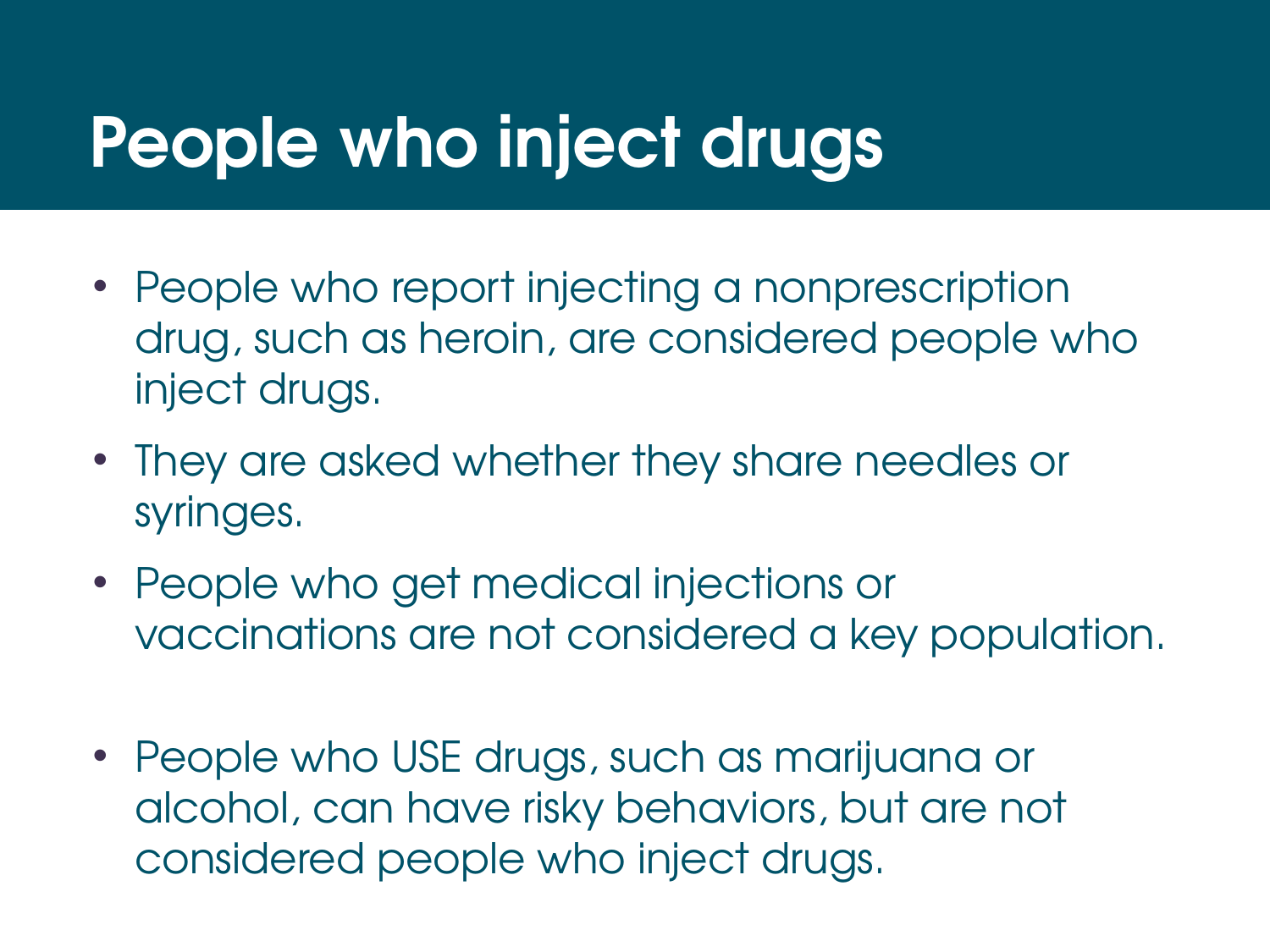

# People who inject drugs
People who report injecting a nonprescription drug, such as heroin, are considered people who inject drugs.
They are asked whether they share needles or syringes.
People who get medical injections or vaccinations are not considered a key population.
People who USE drugs, such as marijuana or alcohol, can have risky behaviors, but are not considered people who inject drugs.